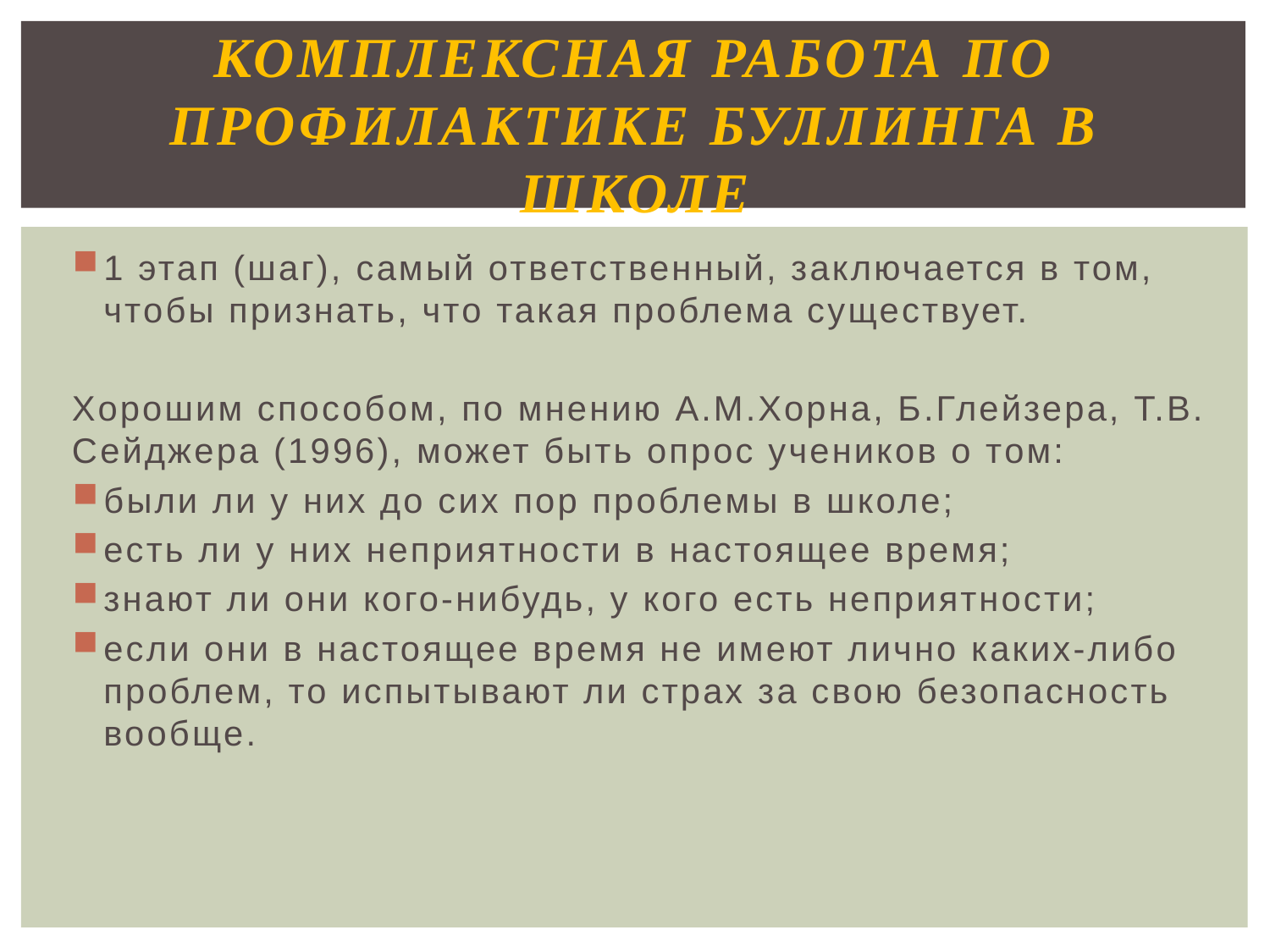

# комплексная работа по профилактике буллинга в школе
1 этап (шаг), самый ответственный, заключается в том, чтобы признать, что такая проблема существует.

Хорошим способом, по мнению А.М.Хорна, Б.Глейзера, Т.В. Сейджера (1996), может быть опрос учеников о том:
были ли у них до сих пор проблемы в школе;
есть ли у них неприятности в настоящее время;
знают ли они кого-нибудь, у кого есть неприятности;
если они в настоящее время не имеют лично каких-либо проблем, то испытывают ли страх за свою безопасность вообще.